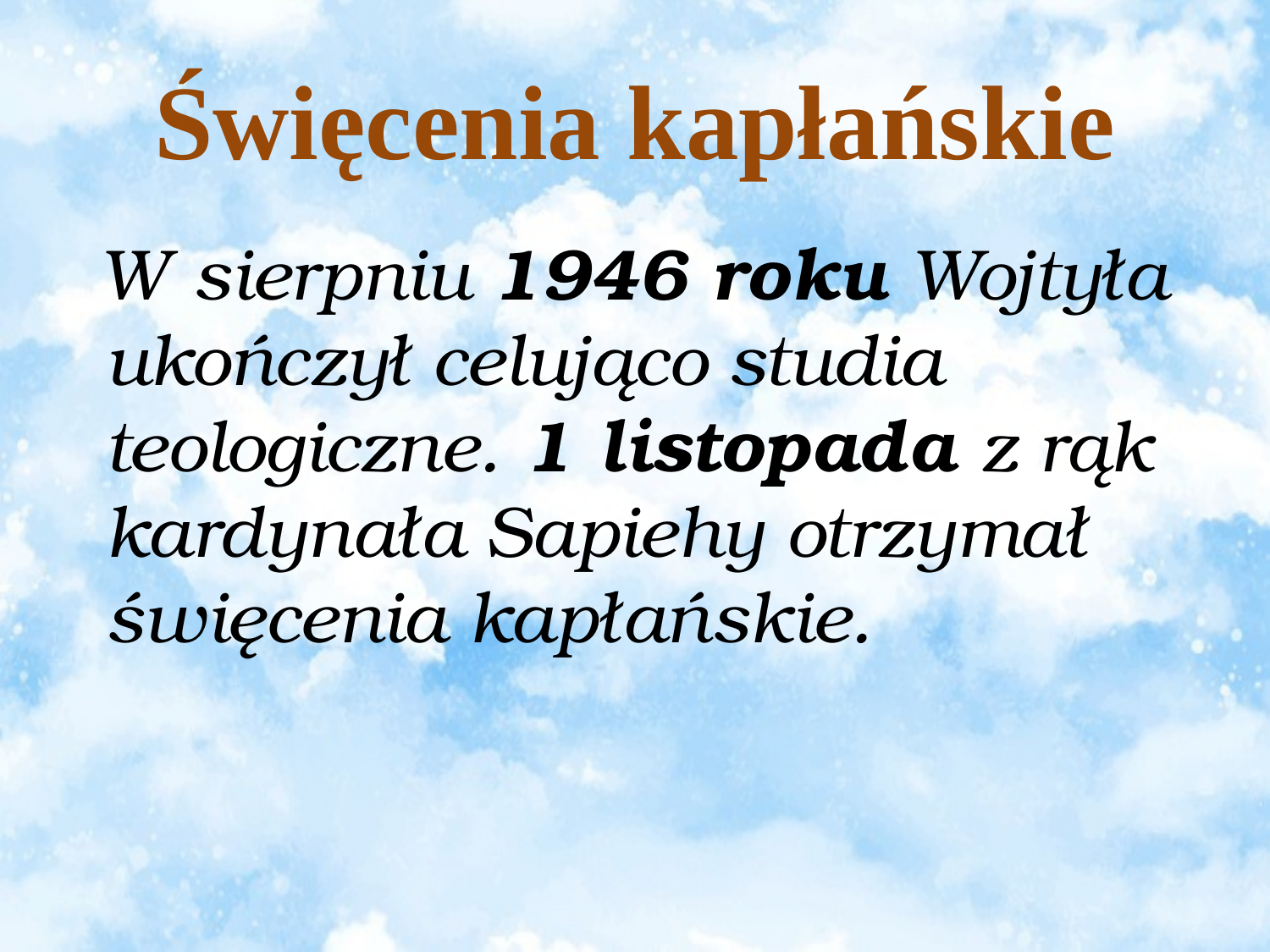

# Święcenia kapłańskie
  W sierpniu 1946 roku Wojtyła ukończył celująco studia teologiczne. 1 listopada z rąk kardynała Sapiehy otrzymał święcenia kapłańskie.